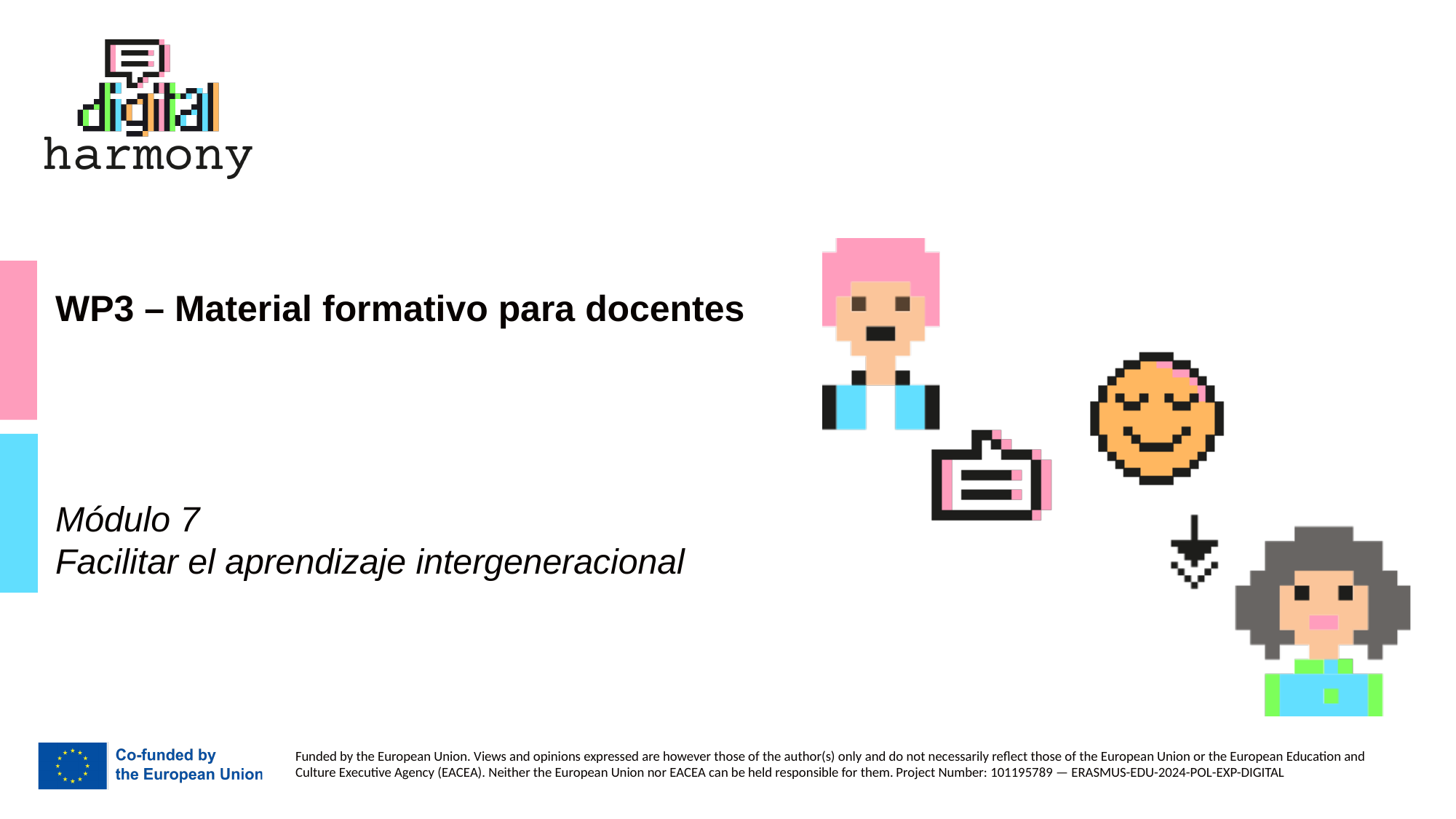

# WP3 – Material formativo para docentes

Módulo 7
Facilitar el aprendizaje intergeneracional